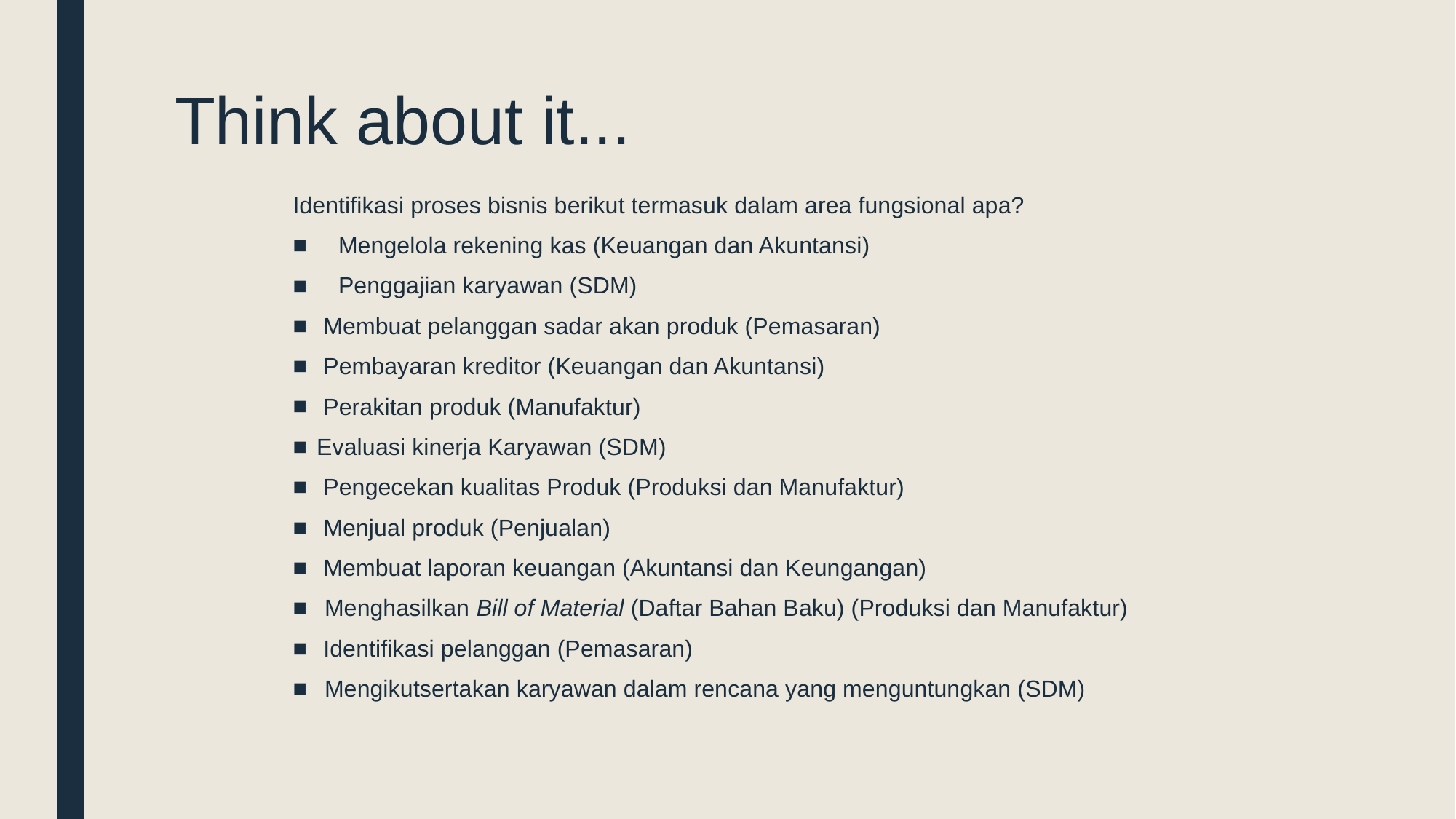

# Think about it...
Identifikasi proses bisnis berikut termasuk dalam area fungsional apa?
Mengelola rekening kas (Keuangan dan Akuntansi)
Penggajian karyawan (SDM)
   Membuat pelanggan sadar akan produk (Pemasaran)
   Pembayaran kreditor (Keuangan dan Akuntansi)
   Perakitan produk (Manufaktur)
  Evaluasi kinerja Karyawan (SDM)
   Pengecekan kualitas Produk (Produksi dan Manufaktur)
   Menjual produk (Penjualan)
   Membuat laporan keuangan (Akuntansi dan Keungangan)
Menghasilkan Bill of Material (Daftar Bahan Baku) (Produksi dan Manufaktur)
   Identifikasi pelanggan (Pemasaran)
Mengikutsertakan karyawan dalam rencana yang menguntungkan (SDM)